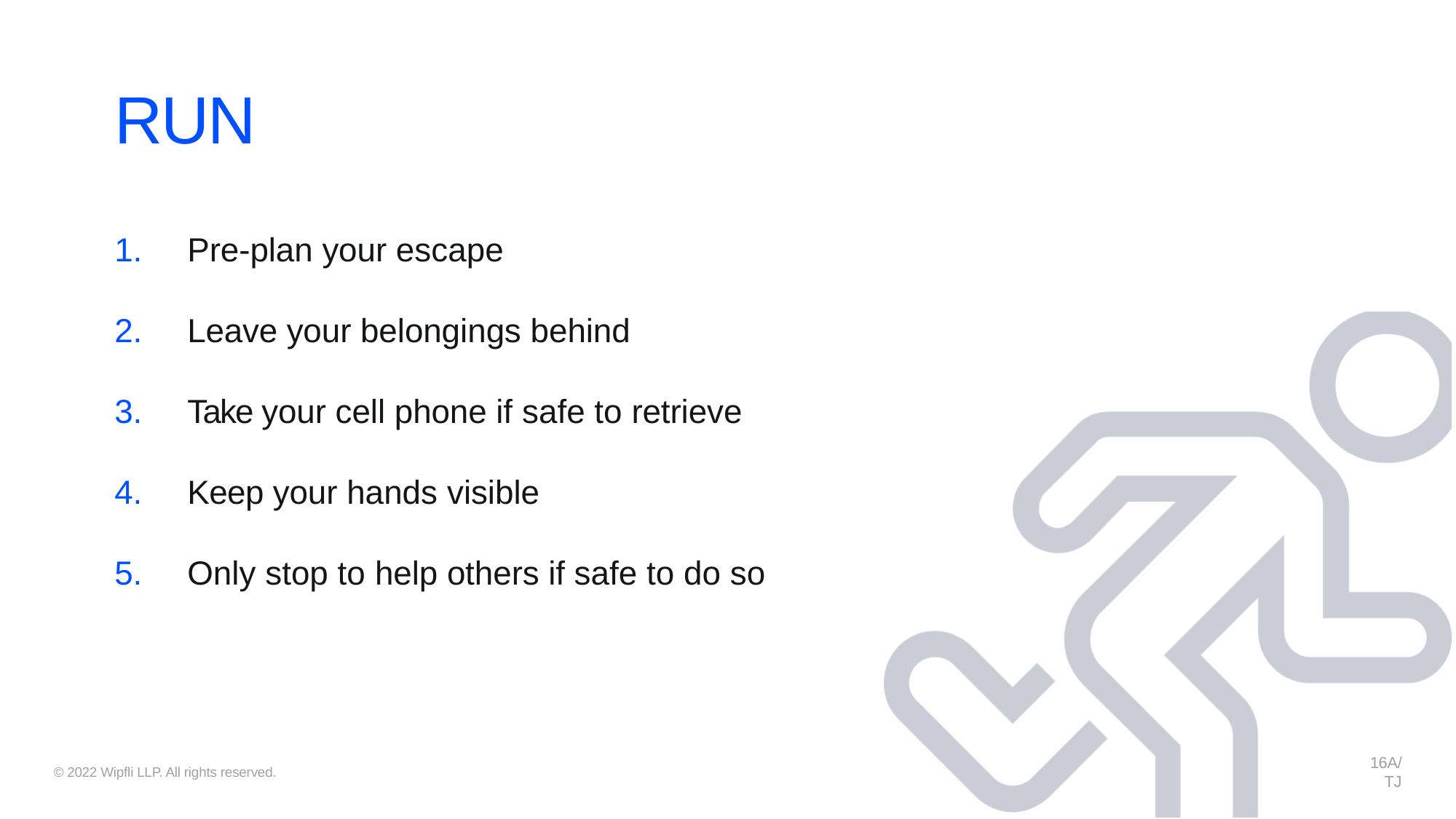

# RUN
Pre-plan your escape

Leave your belongings behind

Take your cell phone if safe to retrieve

Keep your hands visible

Only stop to help others if safe to do so

16A/TJ
© 2022 Wipfli LLP. All rights reserved.